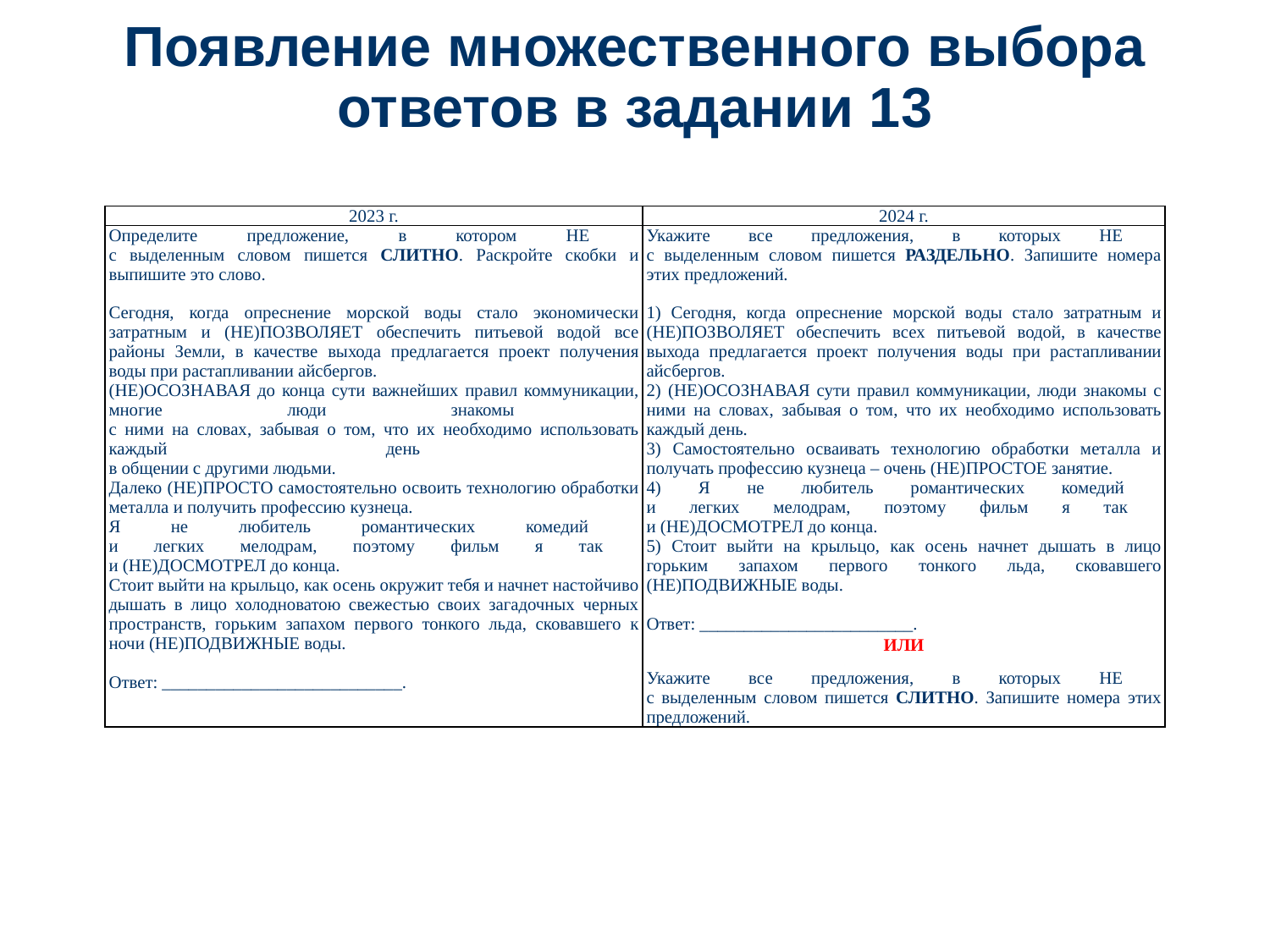

# Появление множественного выбора ответов в задании 13
| 2023 г. | 2024 г. |
| --- | --- |
| Определите предложение, в котором НЕ с выделенным словом пишется СЛИТНО. Раскройте скобки и выпишите это слово.   Сегодня, когда опреснение морской воды стало экономически затратным и (НЕ)ПОЗВОЛЯЕТ обеспечить питьевой водой все районы Земли, в качестве выхода предлагается проект получения воды при растапливании айсбергов. (НЕ)ОСОЗНАВАЯ до конца сути важнейших правил коммуникации, многие люди знакомы с ними на словах, забывая о том, что их необходимо использовать каждый день в общении с другими людьми. Далеко (НЕ)ПРОСТО самостоятельно освоить технологию обработки металла и получить профессию кузнеца. Я не любитель романтических комедий и легких мелодрам, поэтому фильм я так и (НЕ)ДОСМОТРЕЛ до конца. Стоит выйти на крыльцо, как осень окружит тебя и начнет настойчиво дышать в лицо холодноватою свежестью своих загадочных черных пространств, горьким запахом первого тонкого льда, сковавшего к ночи (НЕ)ПОДВИЖНЫЕ воды.   Ответ: \_\_\_\_\_\_\_\_\_\_\_\_\_\_\_\_\_\_\_\_\_\_\_\_\_\_\_. | Укажите все предложения, в которых НЕ с выделенным словом пишется РАЗДЕЛЬНО. Запишите номера этих предложений.   1) Сегодня, когда опреснение морской воды стало затратным и (НЕ)ПОЗВОЛЯЕТ обеспечить всех питьевой водой, в качестве выхода предлагается проект получения воды при растапливании айсбергов. 2) (НЕ)ОСОЗНАВАЯ сути правил коммуникации, люди знакомы с ними на словах, забывая о том, что их необходимо использовать каждый день. 3) Самостоятельно осваивать технологию обработки металла и получать профессию кузнеца – очень (НЕ)ПРОСТОЕ занятие. 4) Я не любитель романтических комедий и легких мелодрам, поэтому фильм я так и (НЕ)ДОСМОТРЕЛ до конца. 5) Стоит выйти на крыльцо, как осень начнет дышать в лицо горьким запахом первого тонкого льда, сковавшего (НЕ)ПОДВИЖНЫЕ воды.   Ответ: \_\_\_\_\_\_\_\_\_\_\_\_\_\_\_\_\_\_\_\_\_\_\_\_. ИЛИ Укажите все предложения, в которых НЕ с выделенным словом пишется СЛИТНО. Запишите номера этих предложений. |